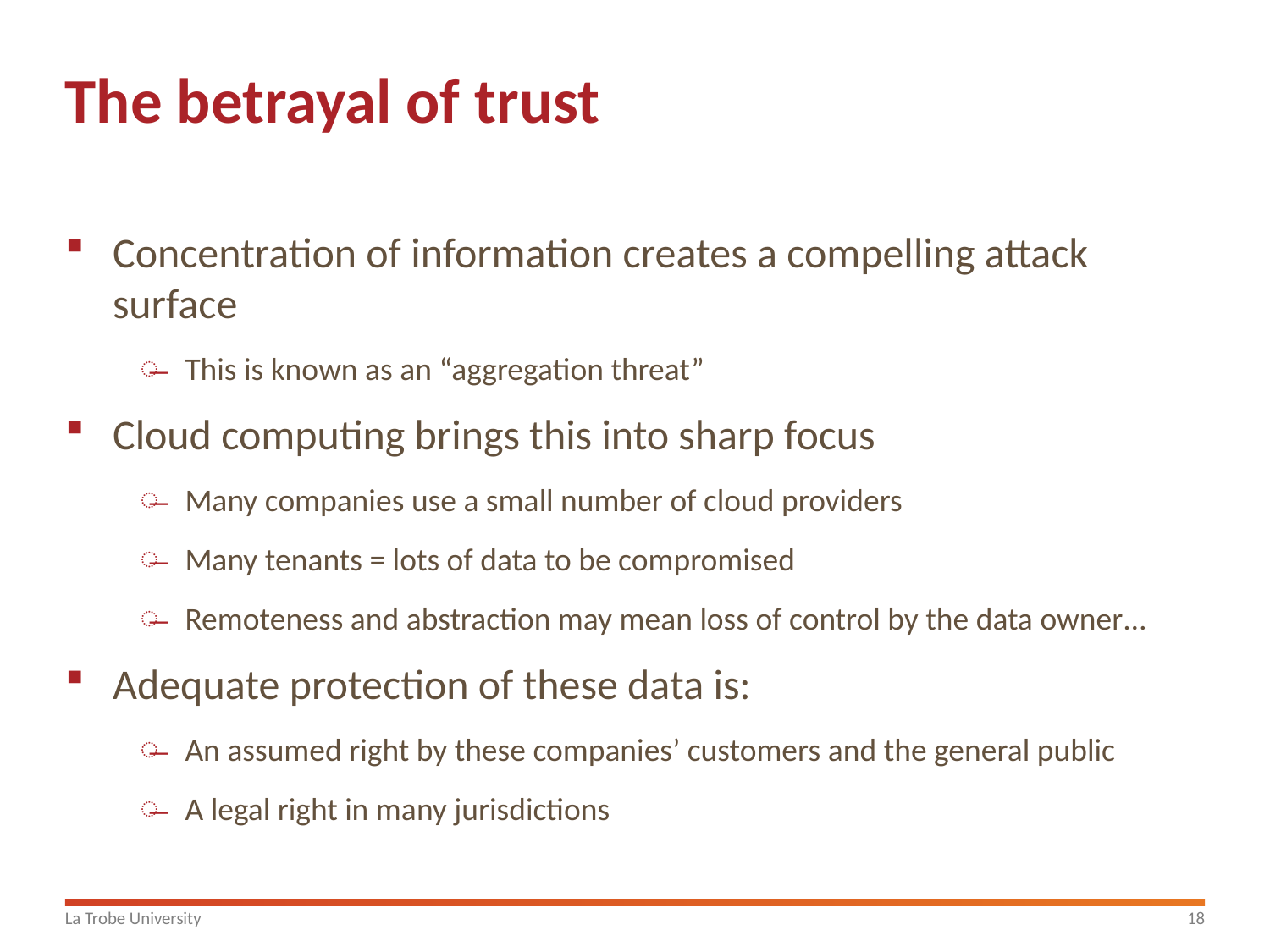

# The betrayal of trust
Concentration of information creates a compelling attack surface
This is known as an “aggregation threat”
Cloud computing brings this into sharp focus
Many companies use a small number of cloud providers
Many tenants = lots of data to be compromised
Remoteness and abstraction may mean loss of control by the data owner…
Adequate protection of these data is:
An assumed right by these companies’ customers and the general public
A legal right in many jurisdictions